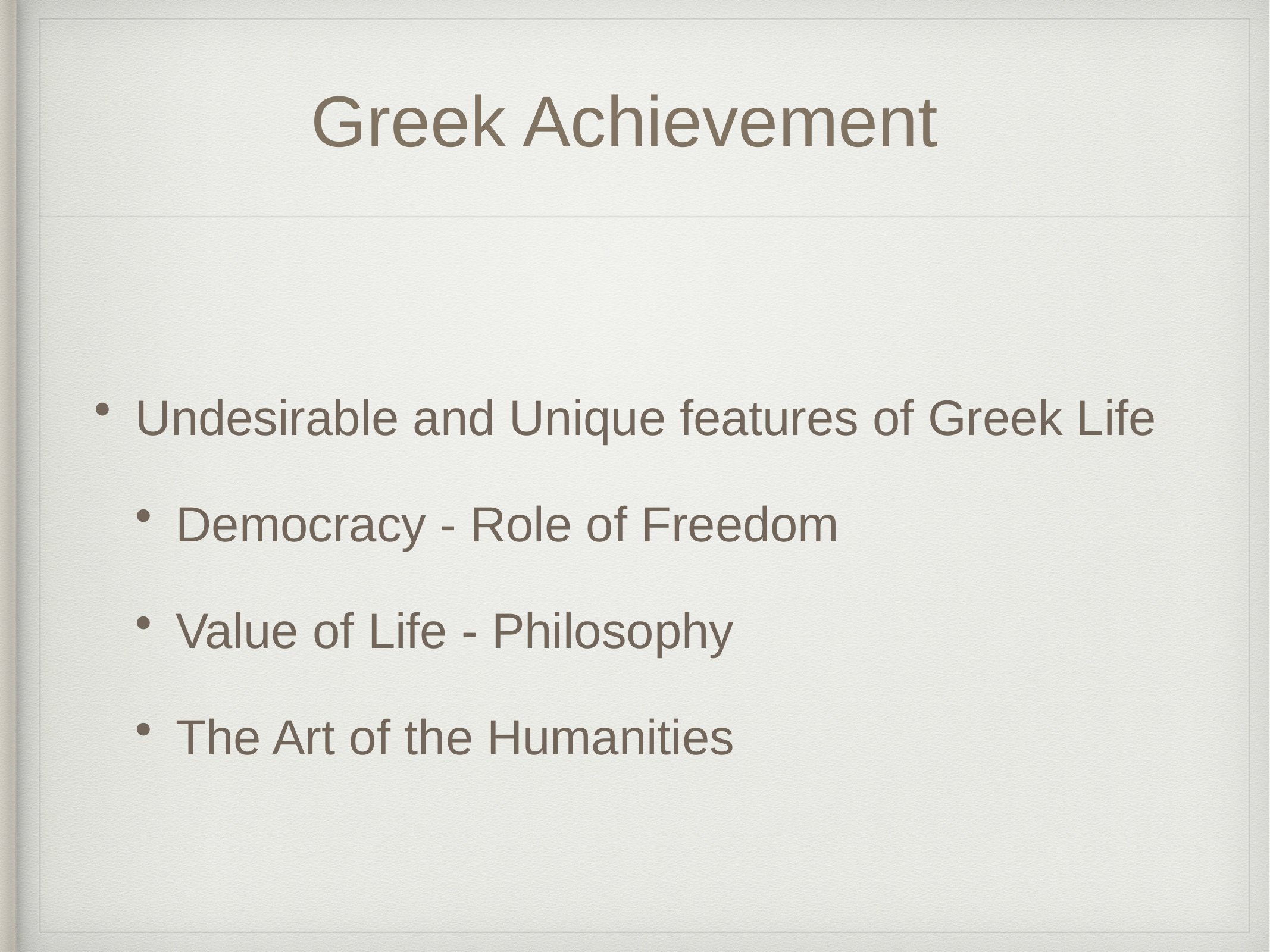

# Greek Achievement
Undesirable and Unique features of Greek Life
Democracy - Role of Freedom
Value of Life - Philosophy
The Art of the Humanities